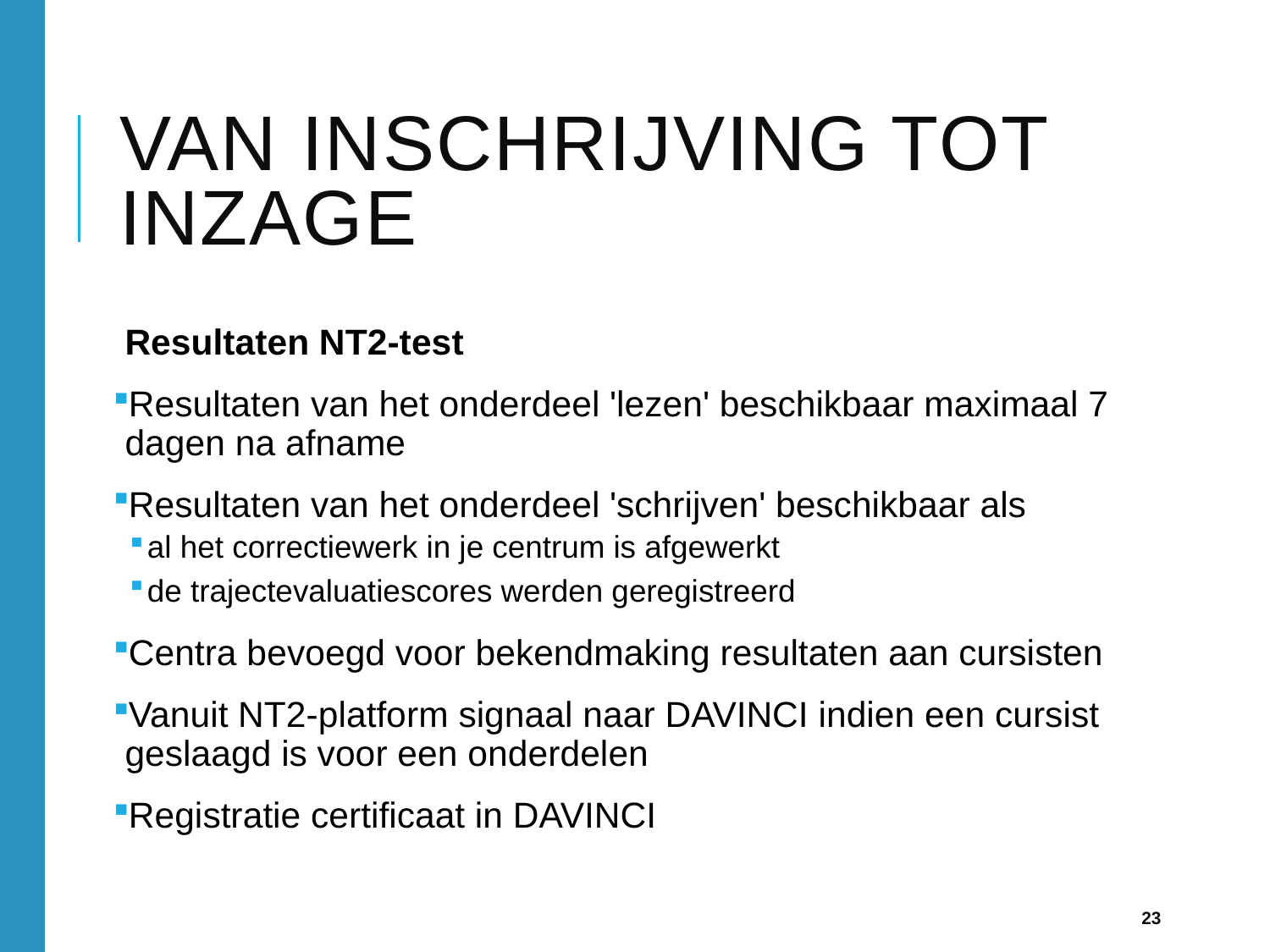

# Van Inschrijving tot inzage
Resultaten NT2-test
Resultaten van het onderdeel 'lezen' beschikbaar maximaal 7 dagen na afname
Resultaten van het onderdeel 'schrijven' beschikbaar als
al het correctiewerk in je centrum is afgewerkt
de trajectevaluatiescores werden geregistreerd
Centra bevoegd voor bekendmaking resultaten aan cursisten
Vanuit NT2-platform signaal naar DAVINCI indien een cursist geslaagd is voor een onderdelen
Registratie certificaat in DAVINCI

23